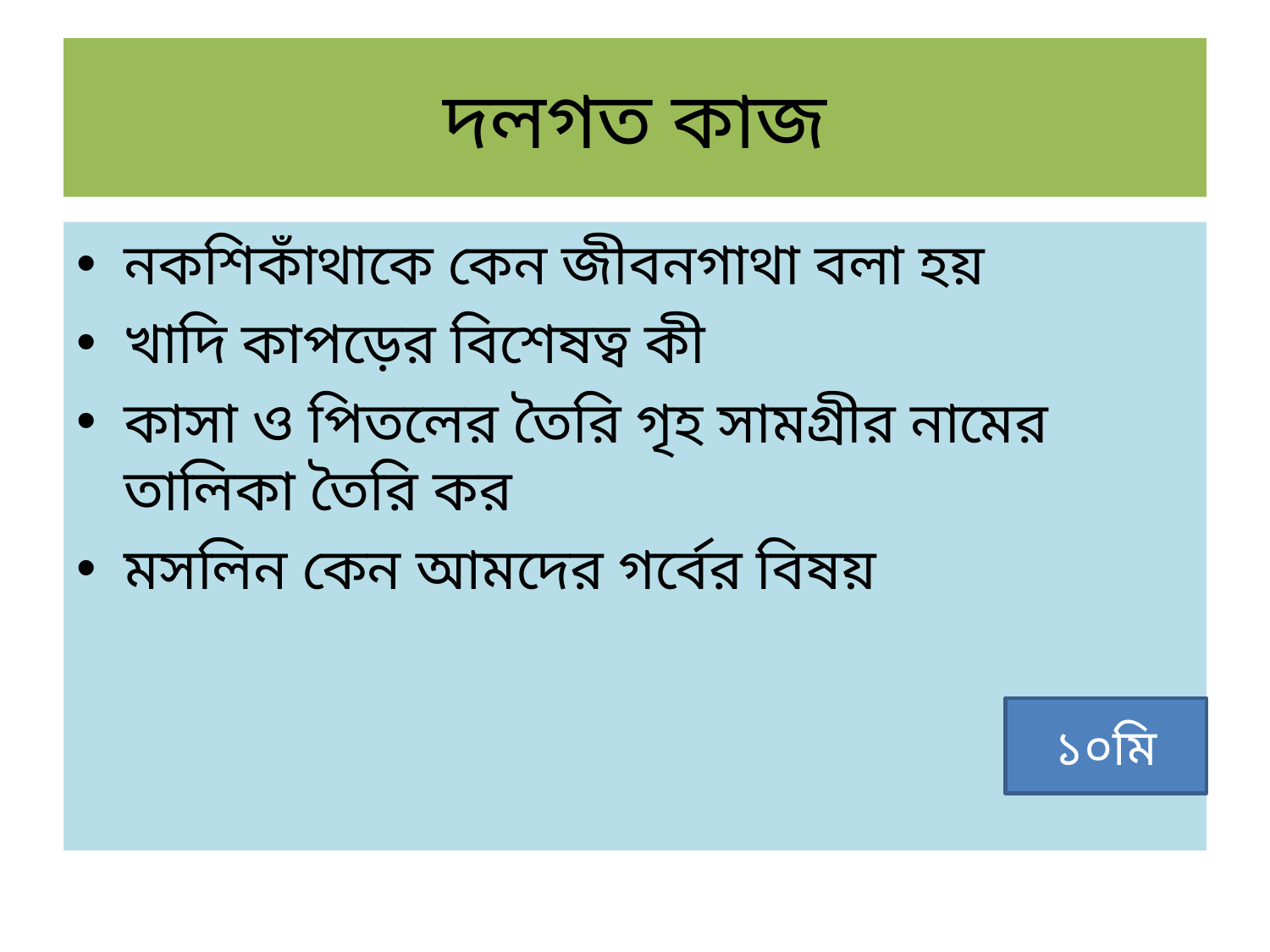

# দলগত কাজ
নকশিকাঁথাকে কেন জীবনগাথা বলা হয়
খাদি কাপড়ের বিশেষত্ব কী
কাসা ও পিতলের তৈরি গৃহ সামগ্রীর নামের তালিকা তৈরি কর
মসলিন কেন আমদের গর্বের বিষয়
১০মি